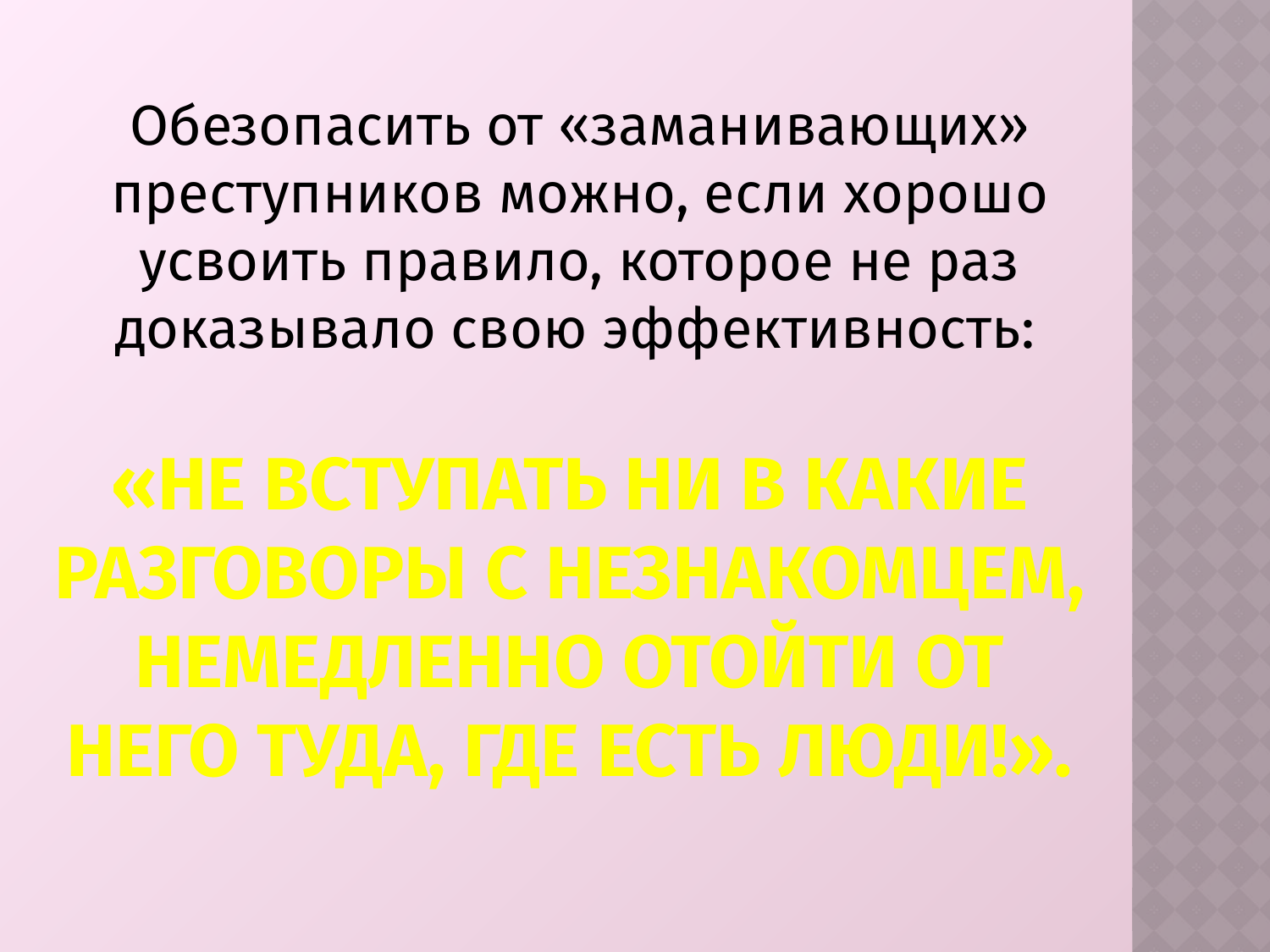

Обезопасить от «заманивающих» преступников можно, если хорошо усвоить правило, которое не раз доказывало свою эффективность:
# «Не вступать ни в какие разговоры с незнакомцем, немедленно отойти от него туда, где есть люди!».